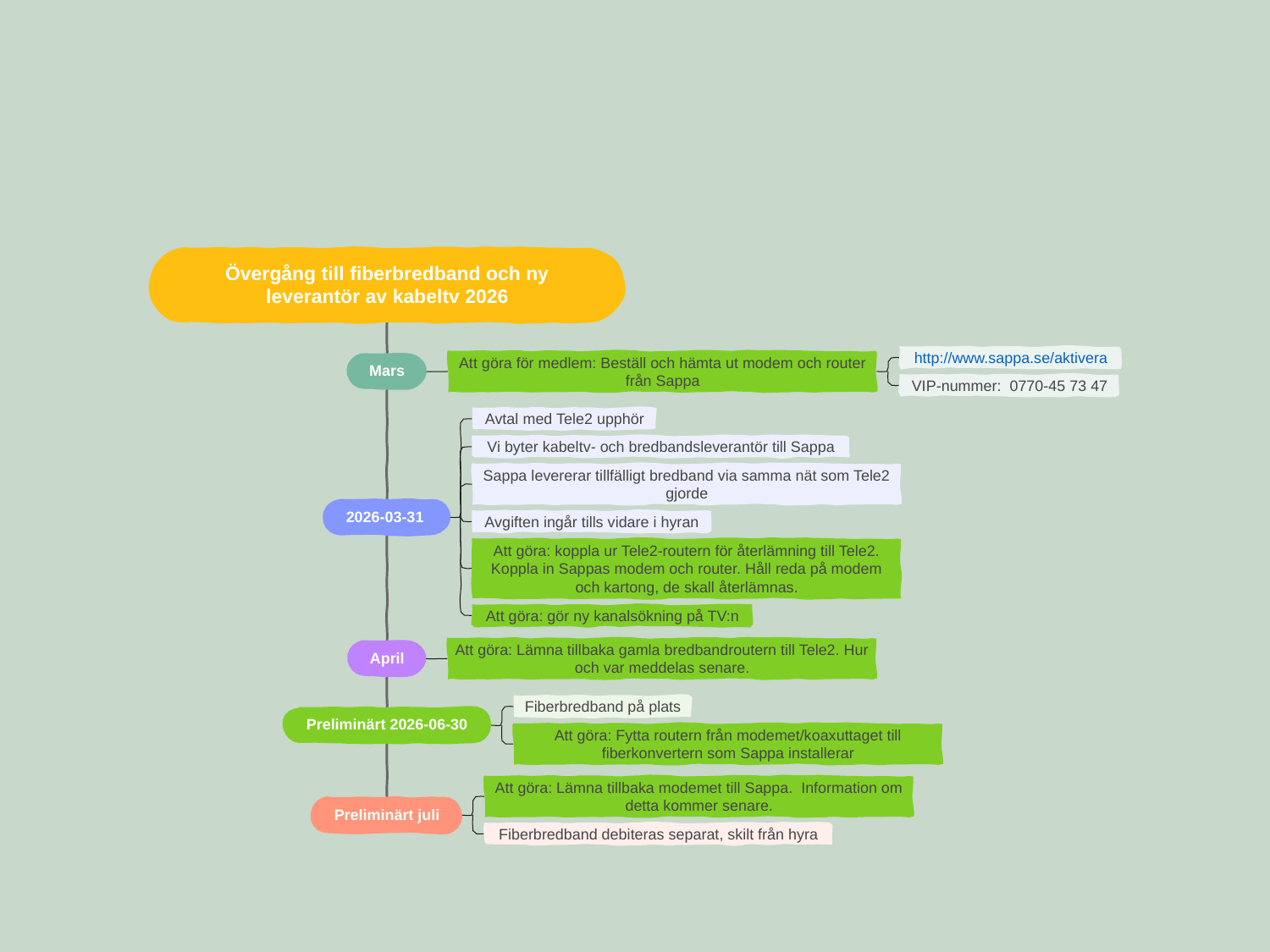

Övergång till fiberbredband och ny leverantör av kabeltv 2026

http://www.sappa.se/aktivera
Att göra för medlem: Beställ och hämta ut modem och router från Sappa
Mars

VIP-nummer:  0770-45 73 47

Avtal med Tele2 upphör
Vi byter kabeltv- och bredbandsleverantör till Sappa

Sappa levererar tillfälligt bredband via samma nät som Tele2 gjorde

2026-03-31

Avgiften ingår tills vidare i hyran

Att göra: koppla ur Tele2-routern för återlämning till Tele2. Koppla in Sappas modem och router. Håll reda på modem och kartong, de skall återlämnas.

Att göra: gör ny kanalsökning på TV:n
Att göra: Lämna tillbaka gamla bredbandroutern till Tele2. Hur och var meddelas senare.
April

Fiberbredband på plats
Preliminärt 2026-06-30

Att göra: Fytta routern från modemet/koaxuttaget till fiberkonvertern som Sappa installerar

Att göra: Lämna tillbaka modemet till Sappa.  Information om detta kommer senare.
Preliminärt juli

Fiberbredband debiteras separat, skilt från hyra